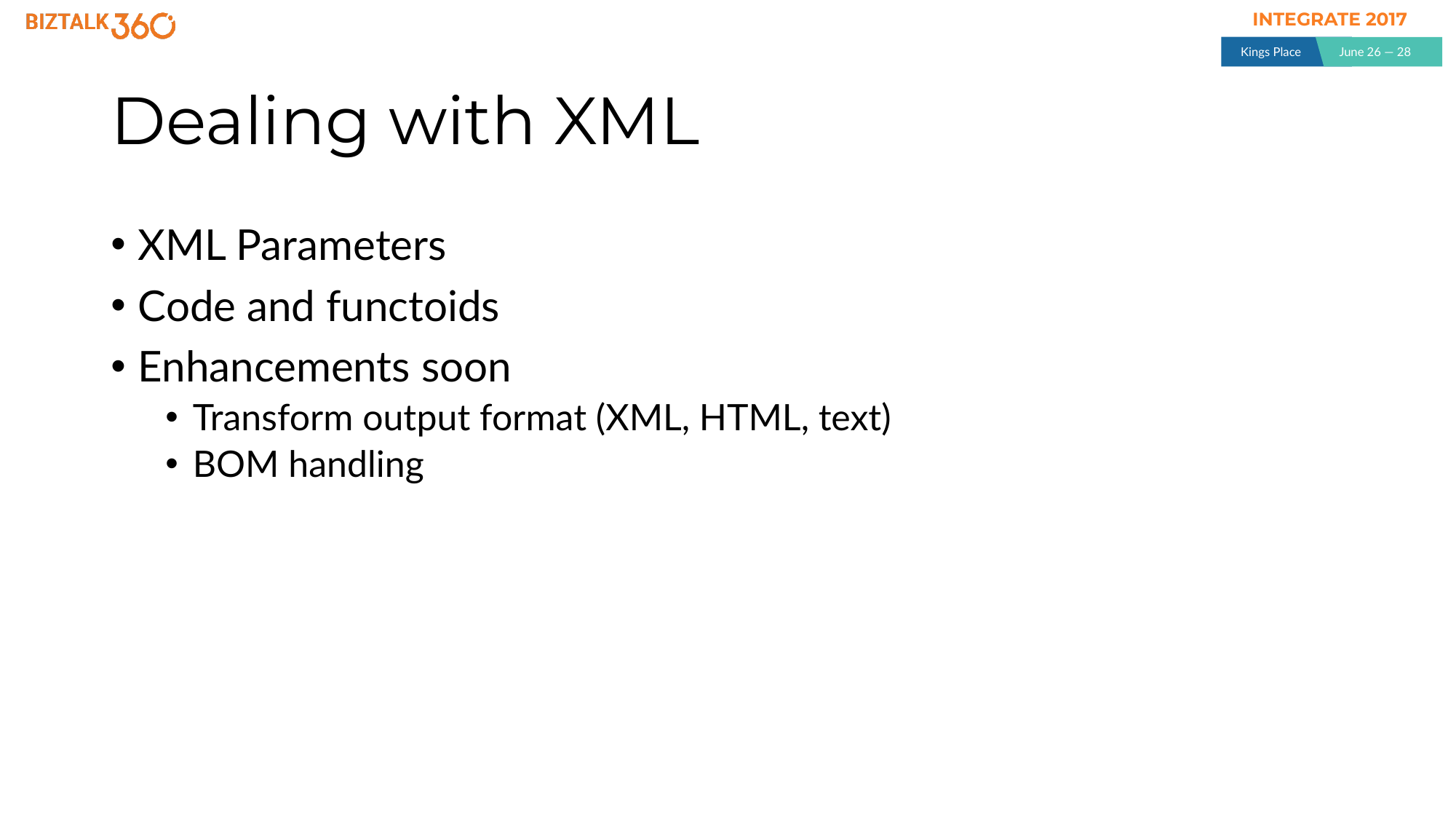

# Dealing with XML
XML Parameters
Code and functoids
Enhancements soon
Transform output format (XML, HTML, text)
BOM handling